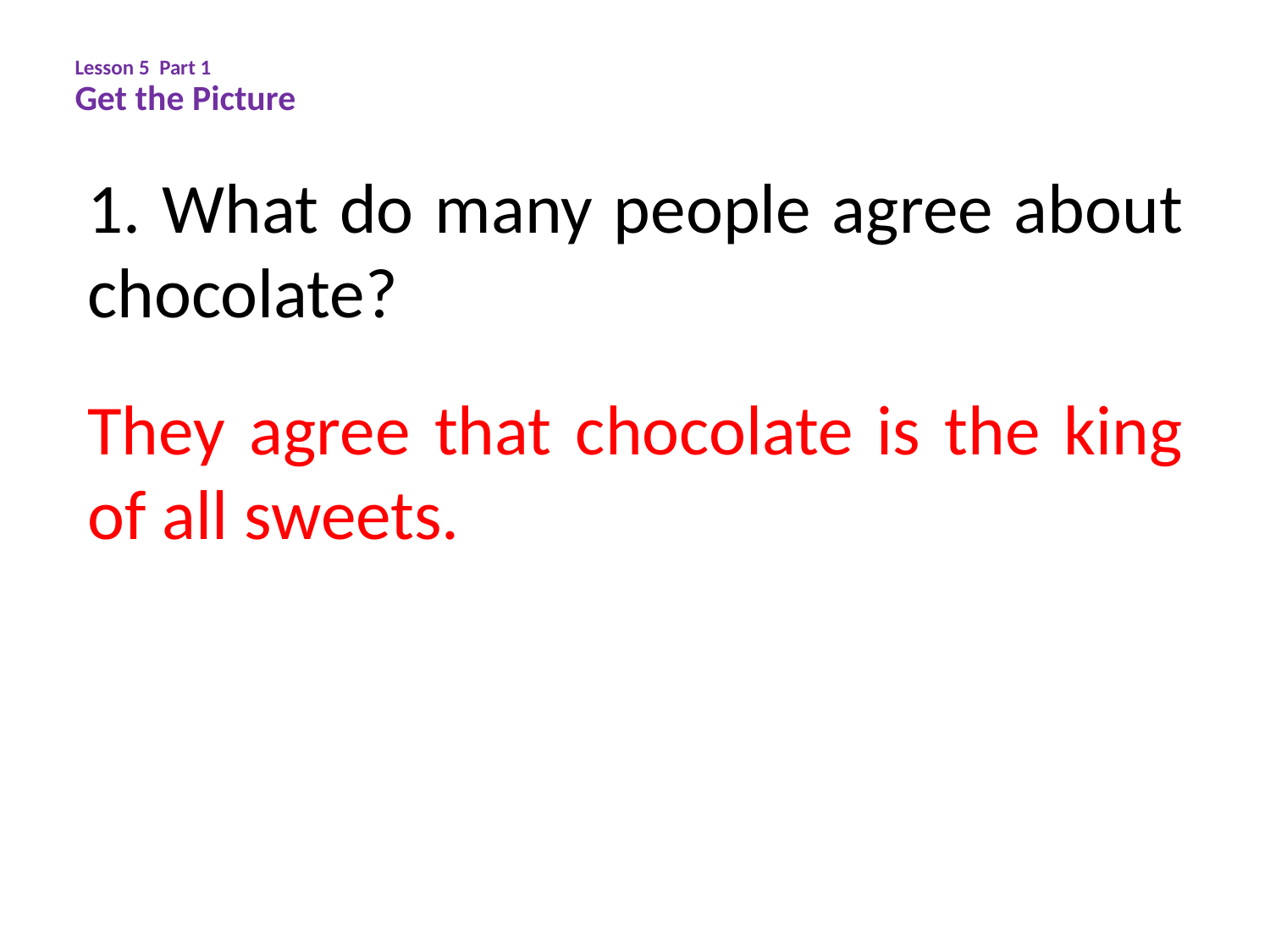

Lesson 5  Part 1
Get the Picture
1. What do many people agree about chocolate?
They agree that chocolate is the king of all sweets.